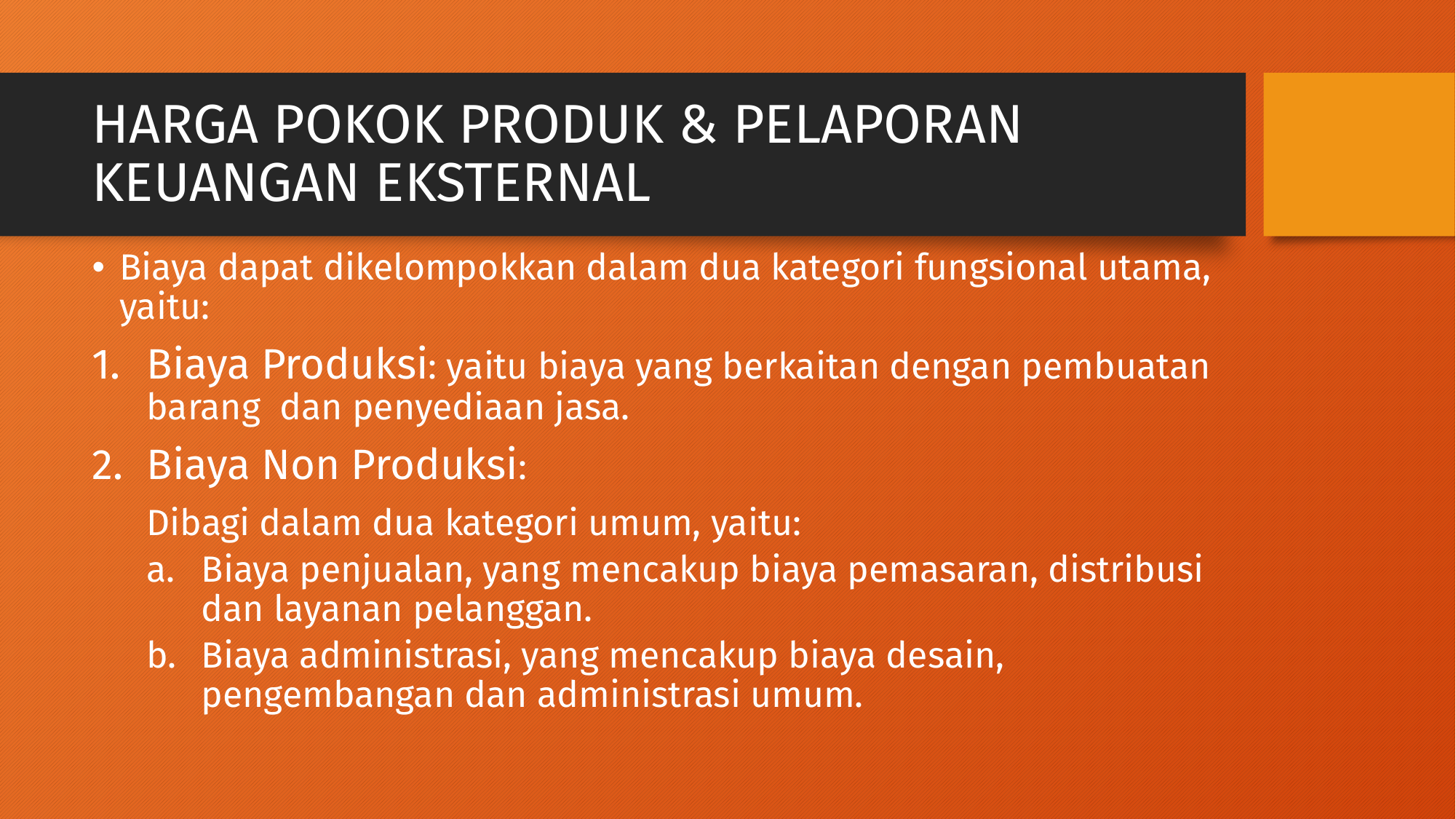

# HARGA POKOK PRODUK & PELAPORAN KEUANGAN EKSTERNAL
Biaya dapat dikelompokkan dalam dua kategori fungsional utama, yaitu:
Biaya Produksi: yaitu biaya yang berkaitan dengan pembuatan barang  dan penyediaan jasa.
Biaya Non Produksi:
	Dibagi dalam dua kategori umum, yaitu:
Biaya penjualan, yang mencakup biaya pemasaran, distribusi dan layanan pelanggan.
Biaya administrasi, yang mencakup biaya desain, pengembangan dan administrasi umum.